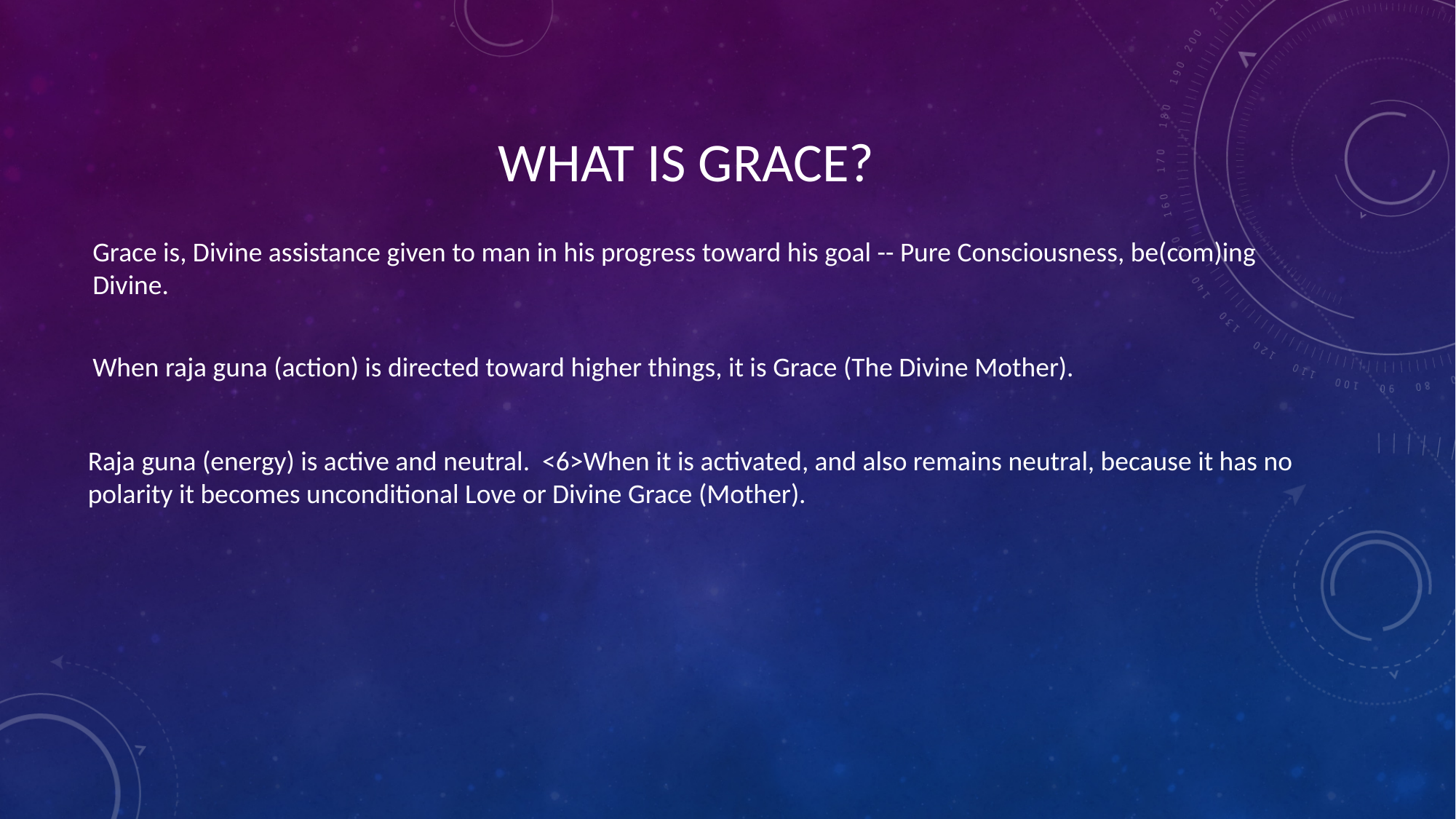

# What is Grace?
Grace is, Divine assistance given to man in his progress toward his goal -- Pure Consciousness, be(com)ing Divine.
When raja guna (action) is directed toward higher things, it is Grace (The Divine Mother).
Raja guna (energy) is active and neutral.  <6>When it is activated, and also remains neutral, because it has no polarity it becomes unconditional Love or Divine Grace (Mother).